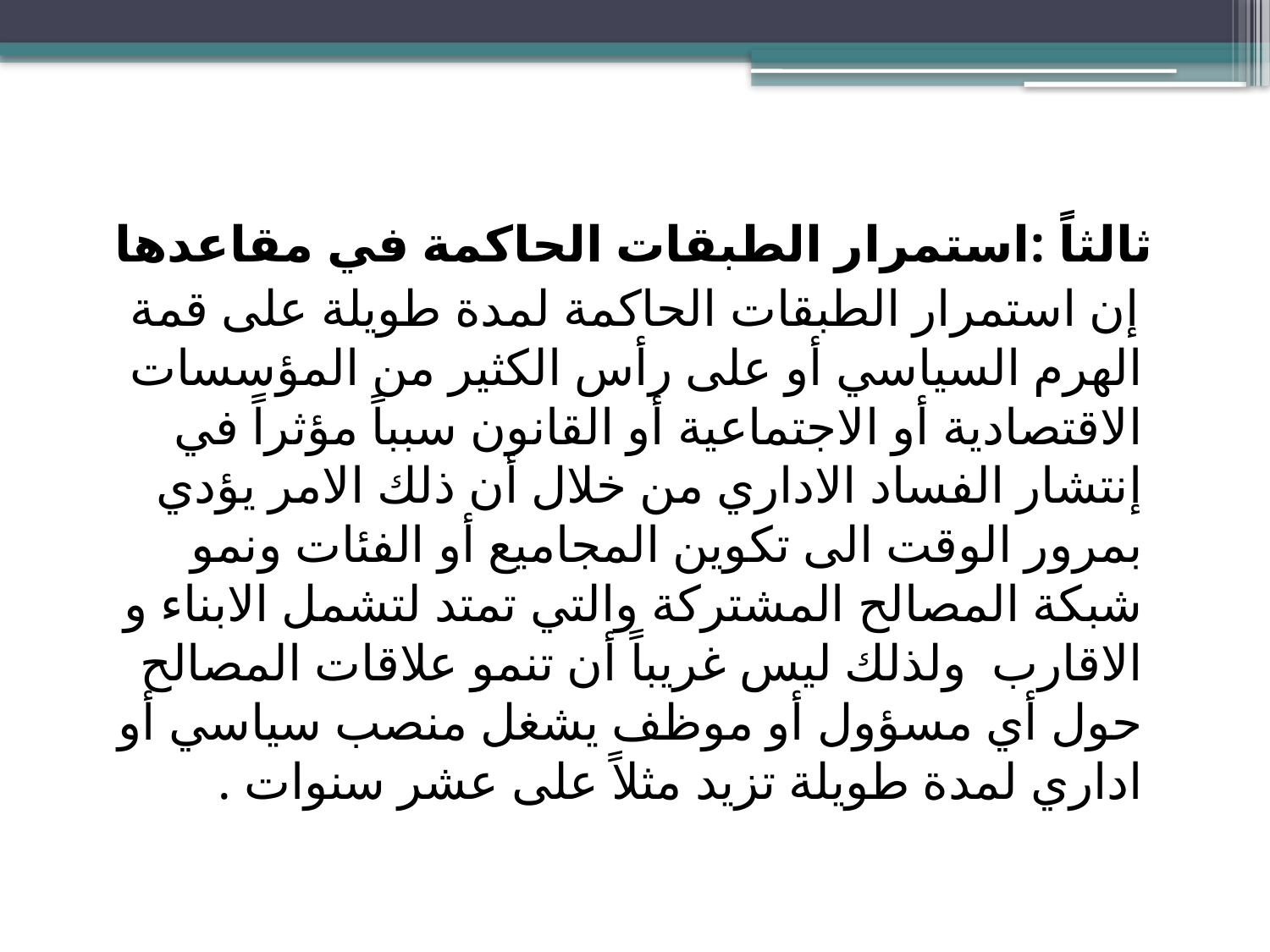

ثالثاً :استمرار الطبقات الحاكمة في مقاعدها
   إن استمرار الطبقات الحاكمة لمدة طويلة على قمة الهرم السياسي أو على رأس الكثير من المؤسسات الاقتصادية أو الاجتماعية أو القانون سبباً مؤثراً في إنتشار الفساد الاداري من خلال أن ذلك الامر يؤدي بمرور الوقت الى تكوين المجاميع أو الفئات ونمو شبكة المصالح المشتركة والتي تمتد لتشمل الابناء و الاقارب  ولذلك ليس غريباً أن تنمو علاقات المصالح حول أي مسؤول أو موظف يشغل منصب سياسي أو اداري لمدة طويلة تزيد مثلاً على عشر سنوات .